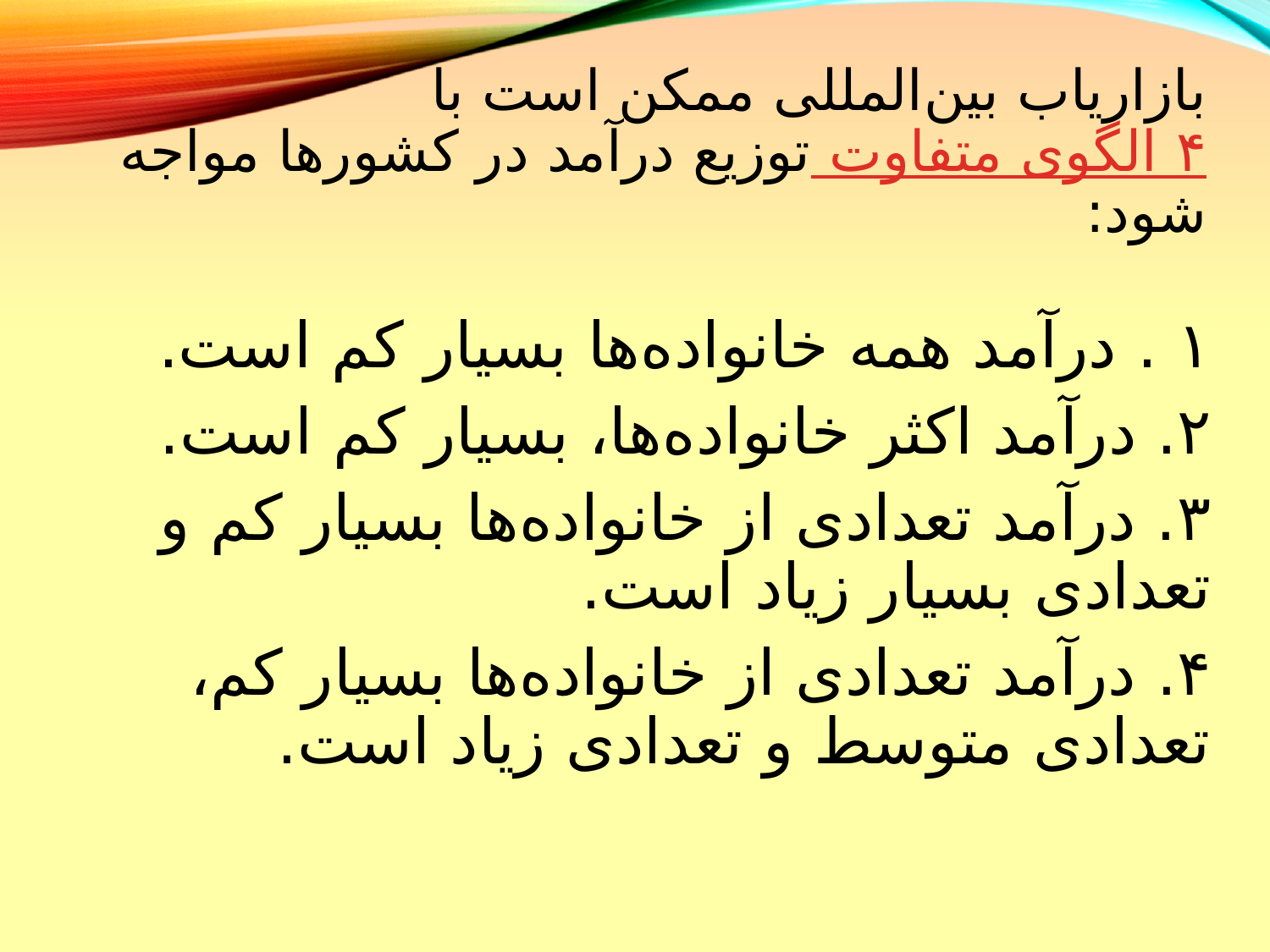

# بازارياب بين‌المللى ممکن است با ۴ الگوى متفاوت توزيع درآمد در کشورها مواجه شود:
۱ . درآمد همه خانواده‌ها بسيار کم است.
۲. درآمد اکثر خانواده‌ها، بسيار کم است.
۳. درآمد تعدادى از خانواده‌ها بسيار کم و تعدادى بسيار زياد است.
۴. درآمد تعدادى از خانواده‌ها بسيار کم، تعدادى متوسط و تعدادى زياد است.